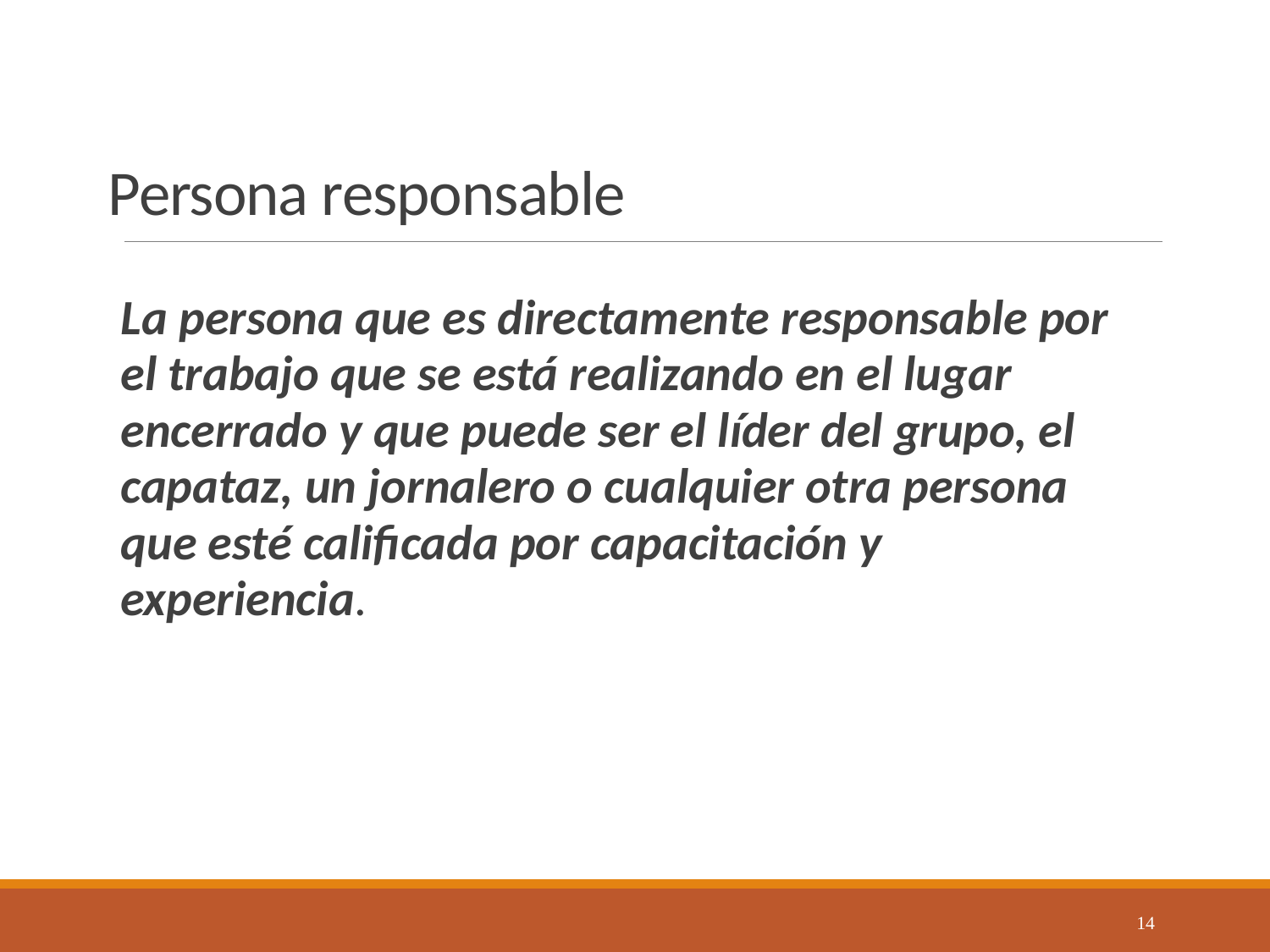

# Persona responsable
La persona que es directamente responsable por el trabajo que se está realizando en el lugar encerrado y que puede ser el líder del grupo, el capataz, un jornalero o cualquier otra persona que esté calificada por capacitación y experiencia.
14